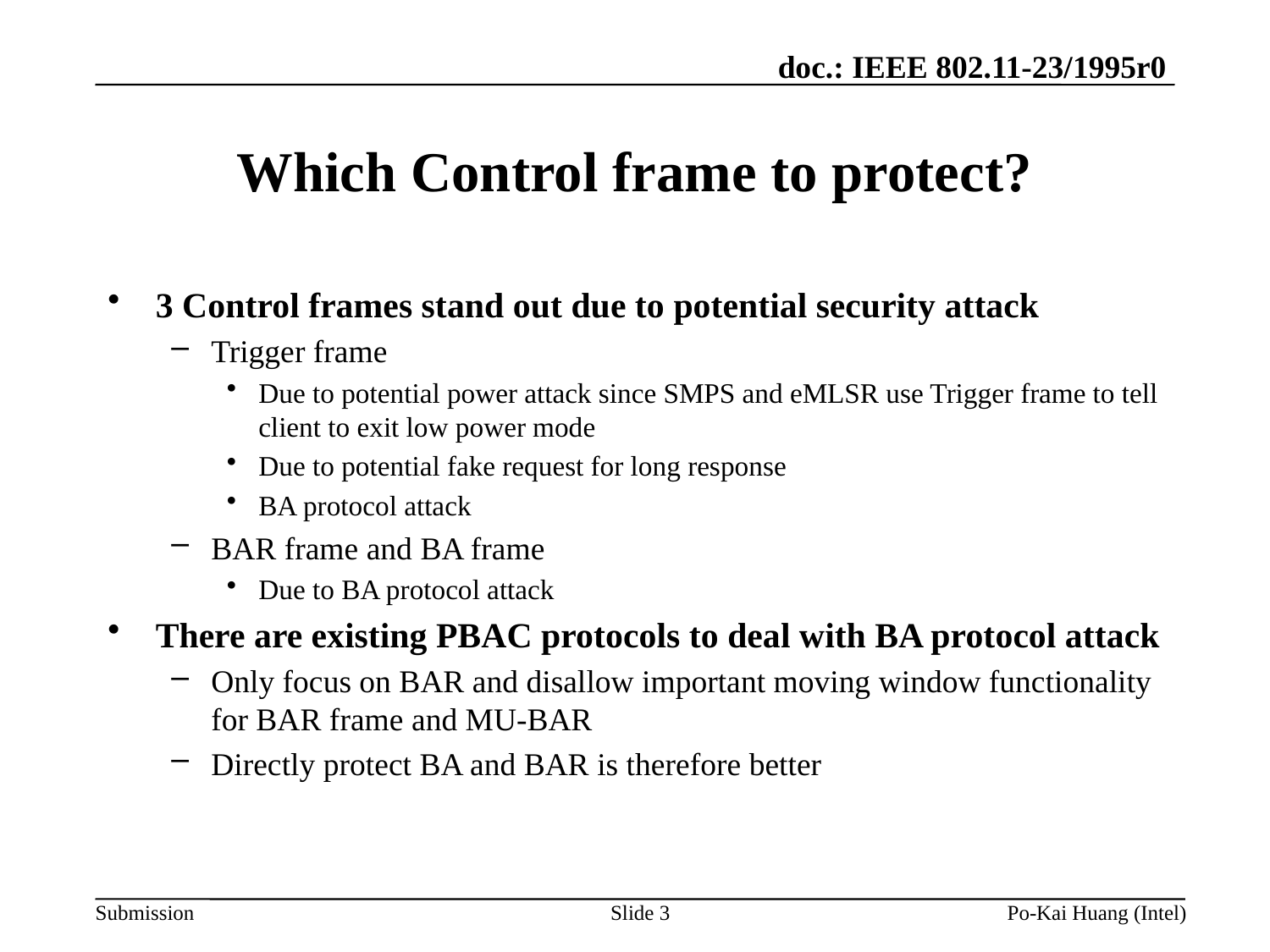

# Which Control frame to protect?
3 Control frames stand out due to potential security attack
Trigger frame
Due to potential power attack since SMPS and eMLSR use Trigger frame to tell client to exit low power mode
Due to potential fake request for long response
BA protocol attack
BAR frame and BA frame
Due to BA protocol attack
There are existing PBAC protocols to deal with BA protocol attack
Only focus on BAR and disallow important moving window functionality for BAR frame and MU-BAR
Directly protect BA and BAR is therefore better
Slide 3
Po-Kai Huang (Intel)